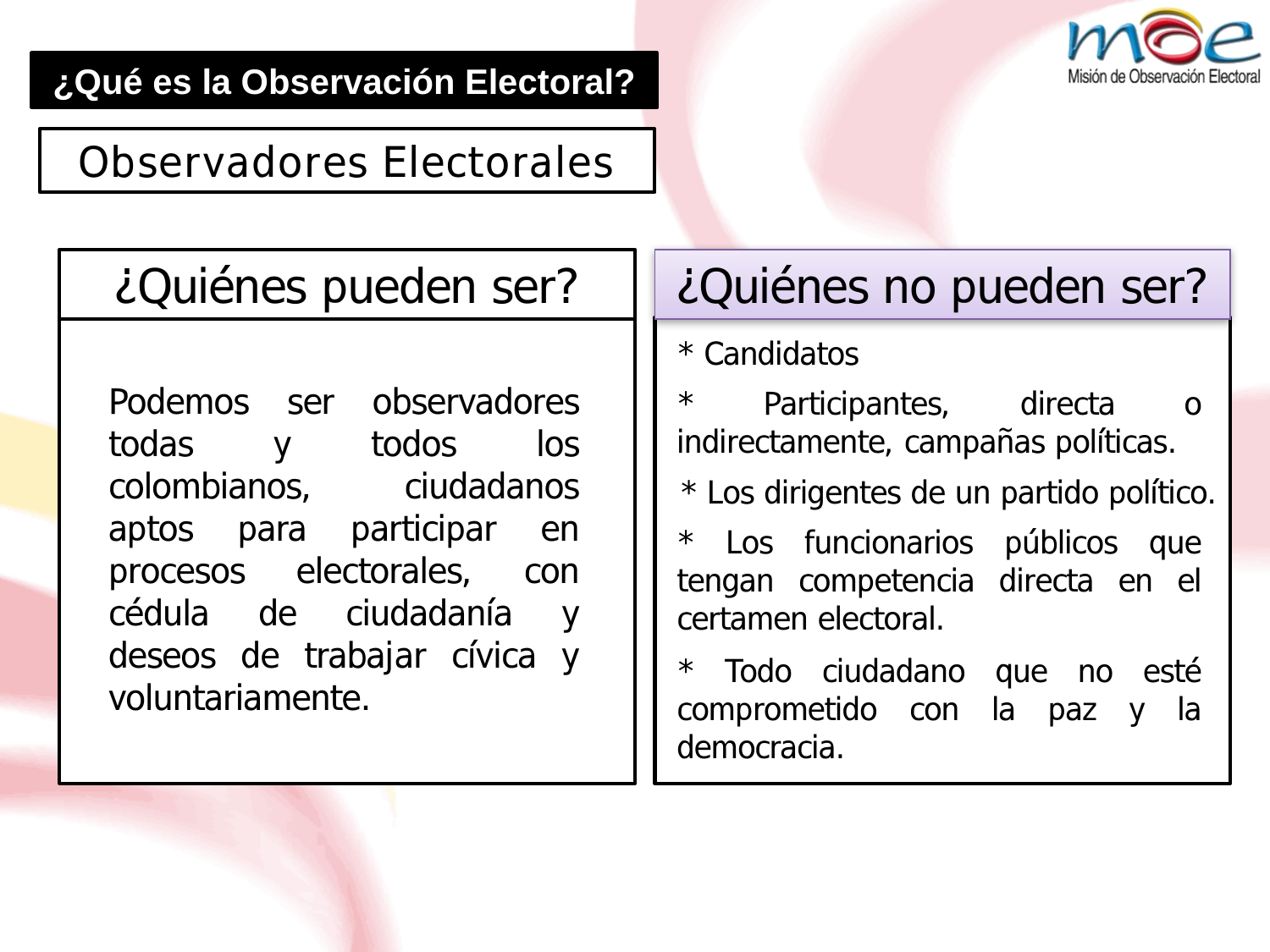

¿Qué es la Observación Electoral?
Observadores Electorales
¿Quiénes pueden ser?

Podemos ser observadores todas y todos los colombianos, ciudadanos aptos para participar en procesos electorales, con cédula de ciudadanía y deseos de trabajar cívica y voluntariamente.
¿Quiénes no pueden ser?

* Candidatos
* Participantes, directa o indirectamente, campañas políticas.
* Los dirigentes de un partido político.
* Los funcionarios públicos que tengan competencia directa en el certamen electoral.
* Todo ciudadano que no esté comprometido con la paz y la democracia.